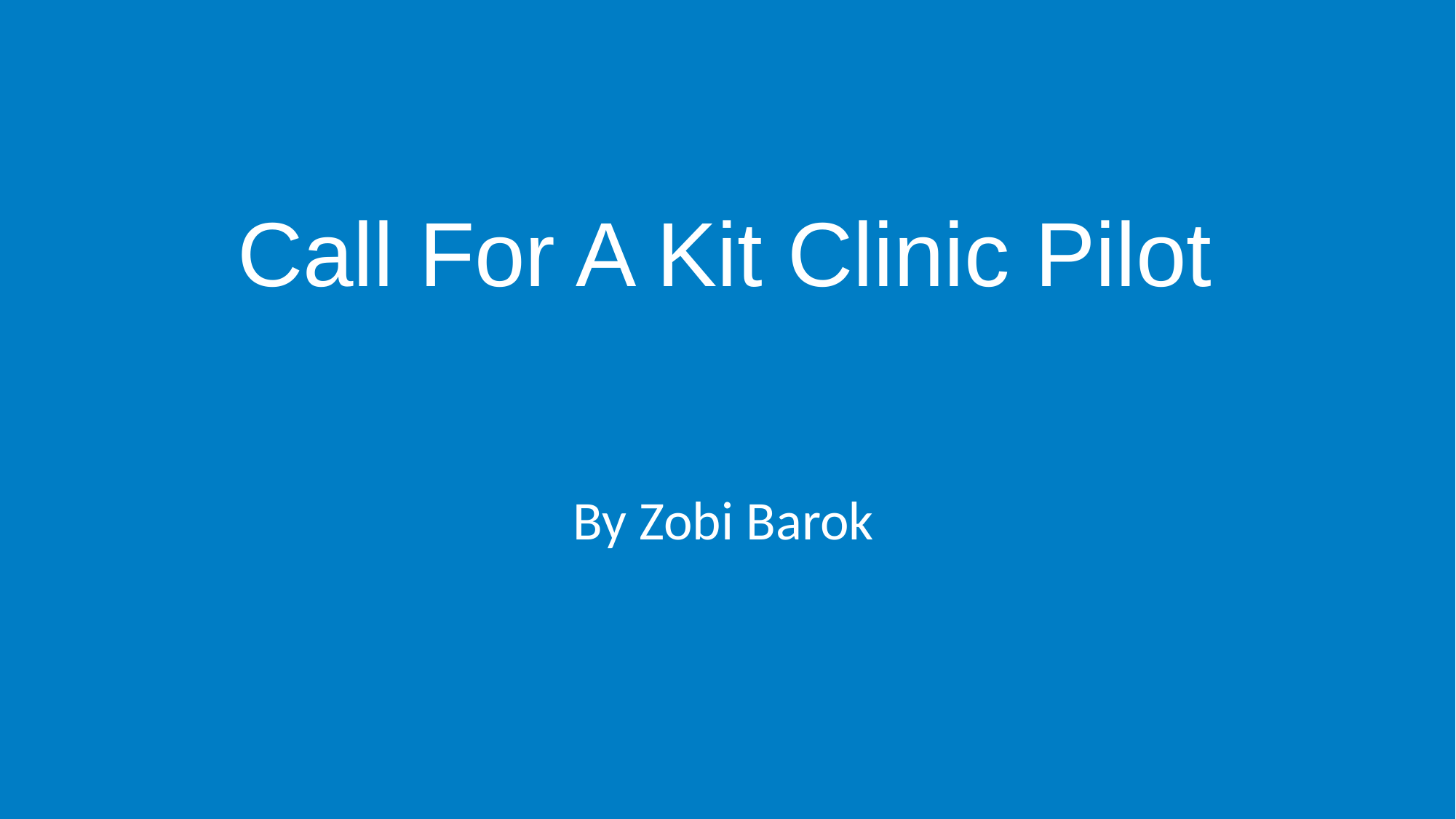

# Call For A Kit Clinic Pilot
By Zobi Barok